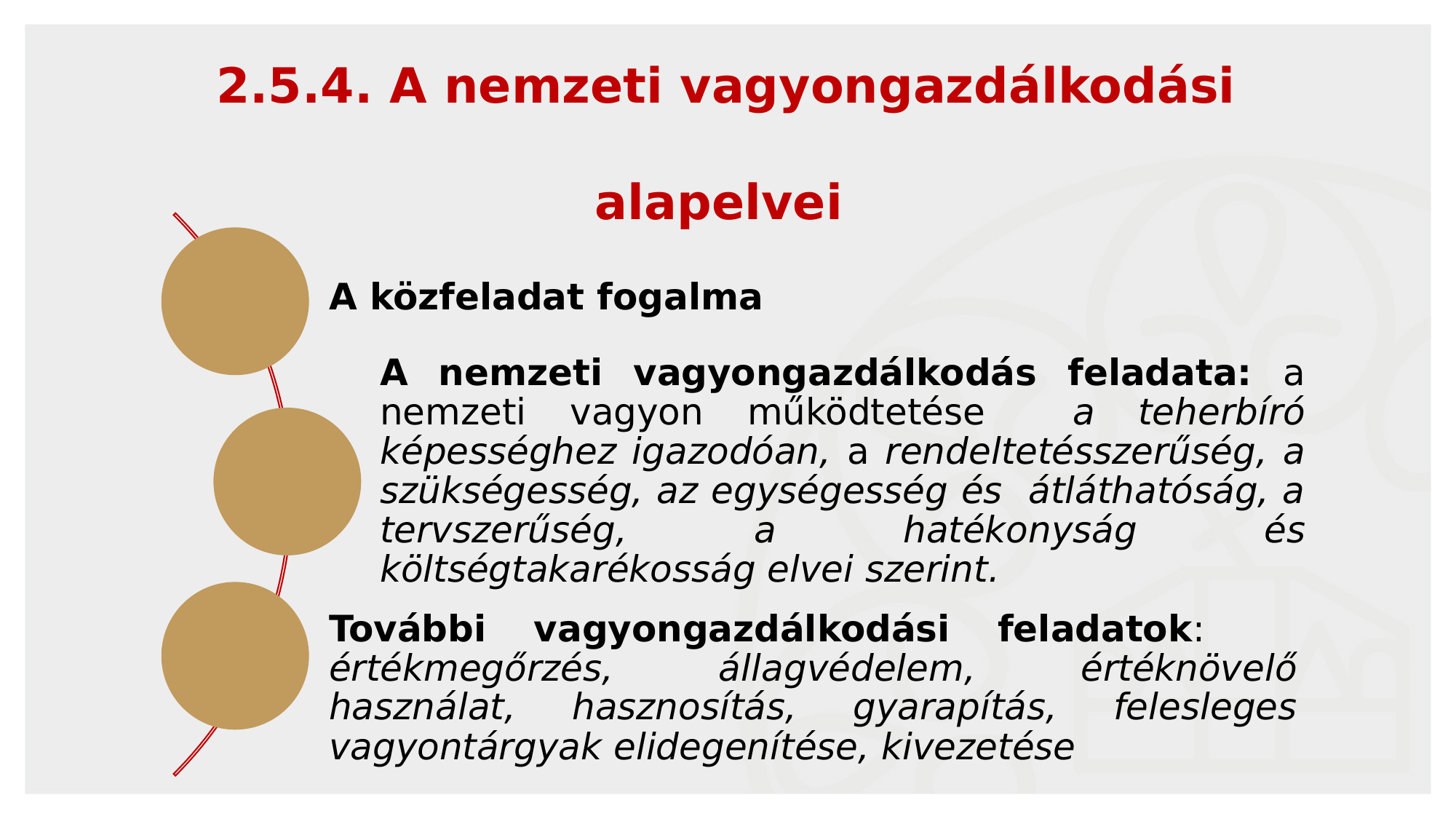

24
 2.5.4. A nemzeti vagyongazdálkodási
alapelvei

A közfeladat fogalma
A nemzeti vagyongazdálkodás feladata: a nemzeti vagyon működtetése  a teherbíró képességhez igazodóan, a rendeltetésszerűség, a szükségesség, az egységesség és  átláthatóság, a tervszerűség, a hatékonyság és költségtakarékosság elvei szerint.
További vagyongazdálkodási feladatok:   értékmegőrzés, állagvédelem, értéknövelő használat, hasznosítás, gyarapítás, felesleges vagyontárgyak elidegenítése, kivezetése